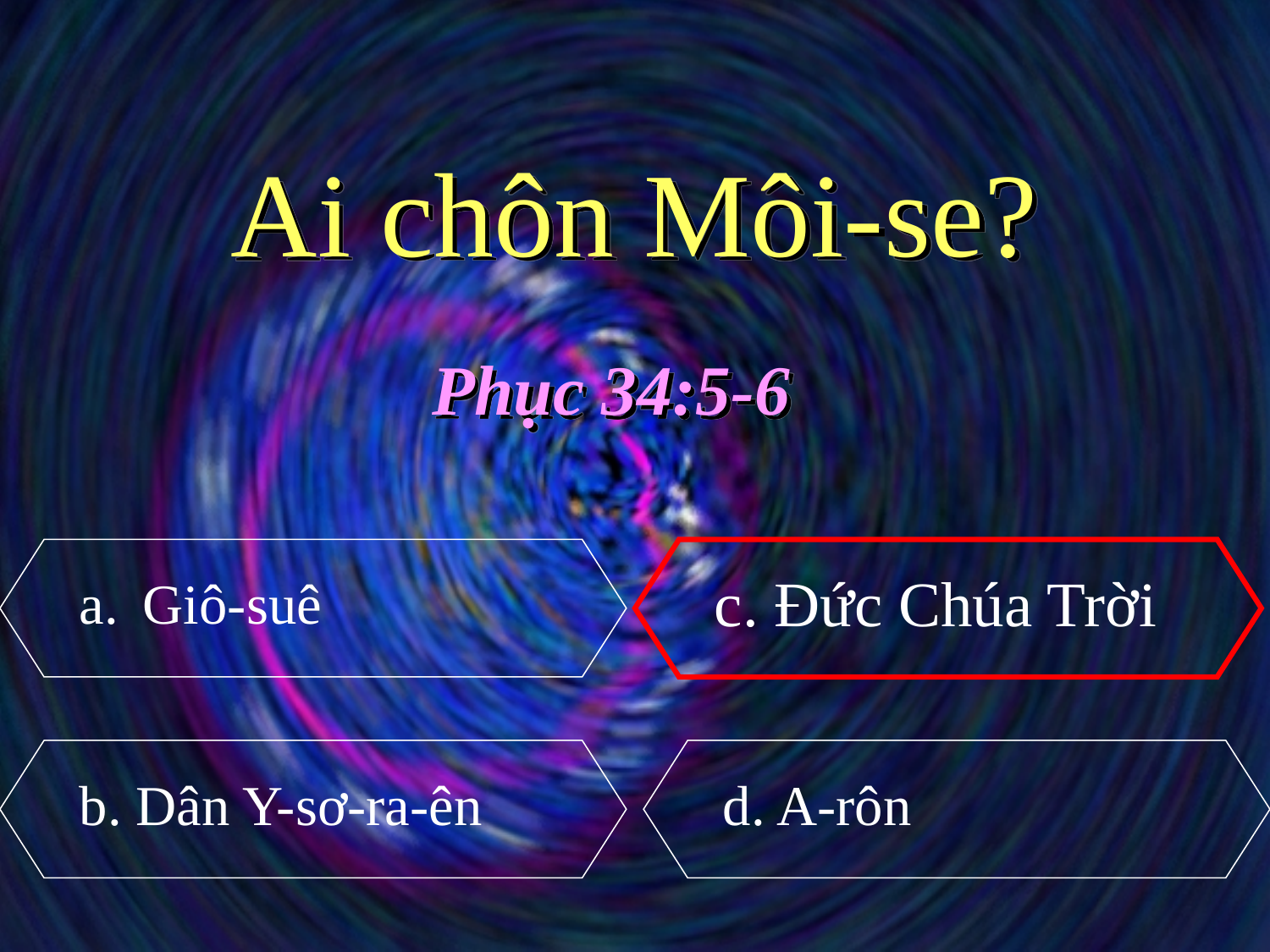

Ai chôn Môi-se?
Phục 34:5-6
Giô-suê

c. Đức Chúa Trời

b. Dân Y-sơ-ra-ên
d. A-rôn